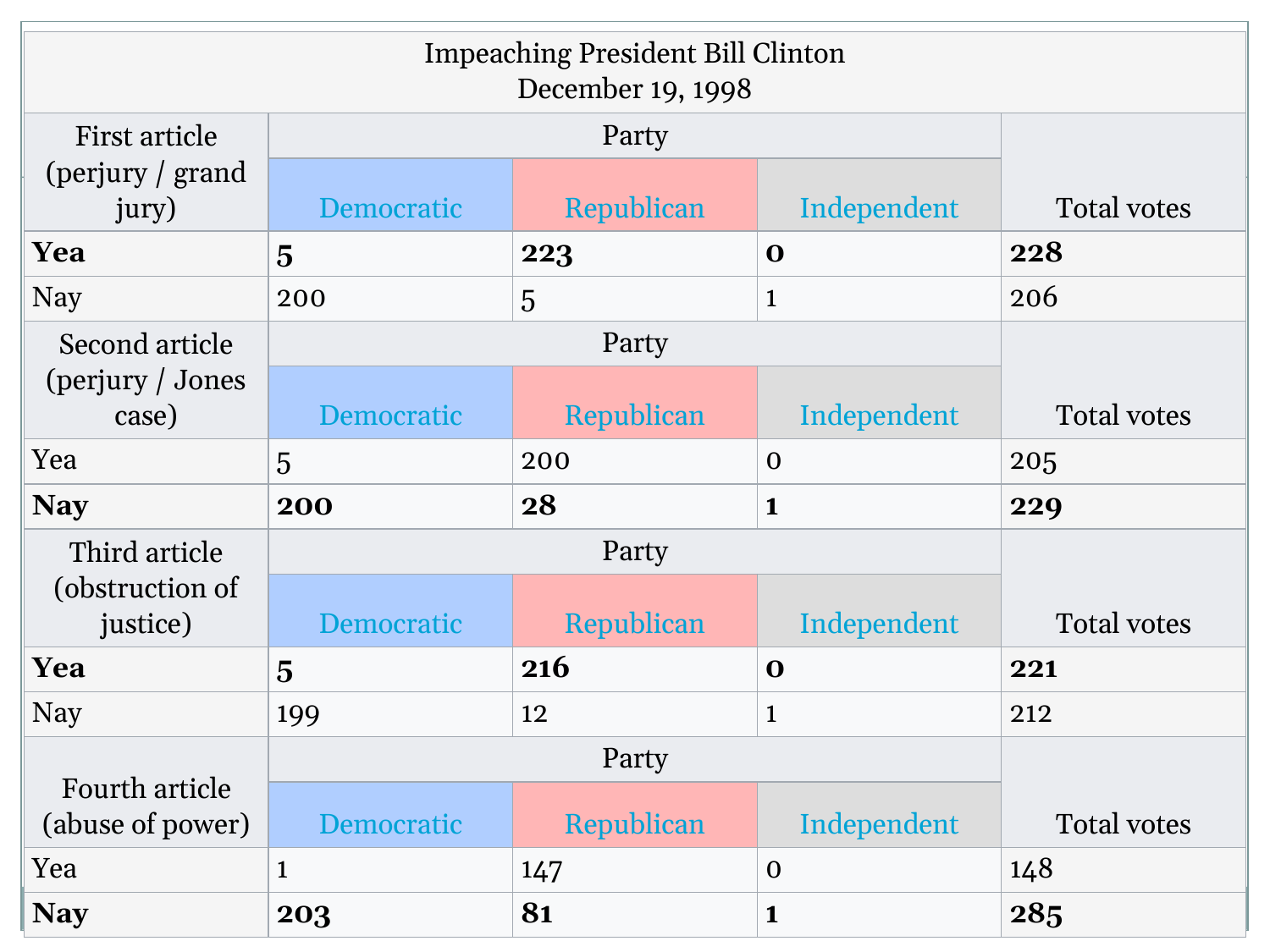

| Impeaching President Bill Clinton December 19, 1998 |  |  |  |  |
| --- | --- | --- | --- | --- |
| First article (perjury / grand jury) | Party |  |  | Total votes |
|  | Democratic | Republican | Independent |  |
| Yea | 5 | 223 | 0 | 228 |
| Nay | 200 | 5 | 1 | 206 |
| Second article (perjury / Jones case) | Party |  |  | Total votes |
|  | Democratic | Republican | Independent |  |
| Yea | 5 | 200 | 0 | 205 |
| Nay | 200 | 28 | 1 | 229 |
| Third article (obstruction of justice) | Party |  |  | Total votes |
|  | Democratic | Republican | Independent |  |
| Yea | 5 | 216 | 0 | 221 |
| Nay | 199 | 12 | 1 | 212 |
| Fourth article (abuse of power) | Party |  |  | Total votes |
|  | Democratic | Republican | Independent |  |
| Yea | 1 | 147 | 0 | 148 |
| Nay | 203 | 81 | 1 | 285 |
#